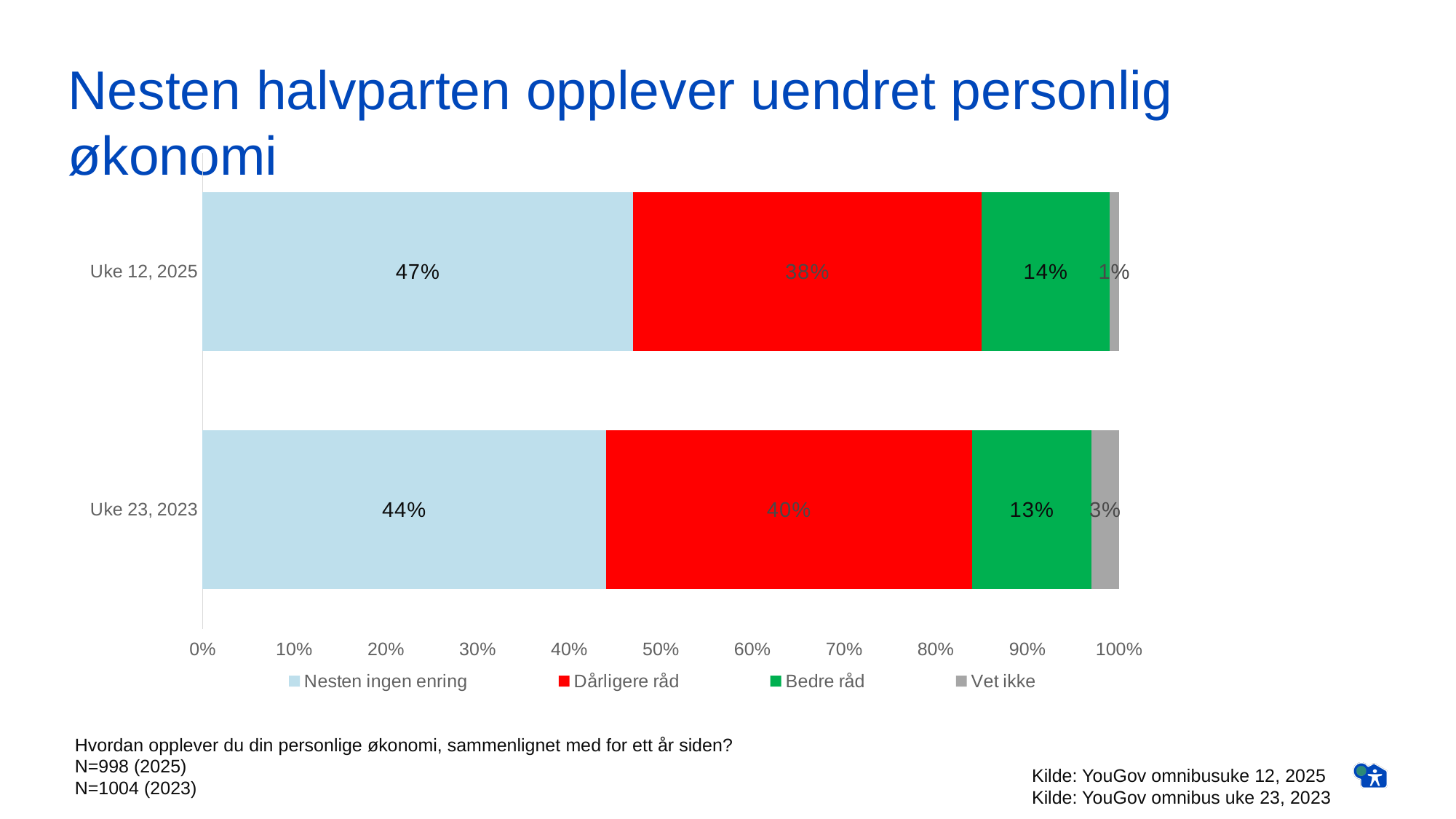

# Nesten halvparten opplever uendret personlig økonomi

### Chart

| Category | Nesten ingen enring | Dårligere råd | Bedre råd | Vet ikke |
|---|---|---|---|---|
| Uke 12, 2025 | 0.47 | 0.38 | 0.14 | 0.01 |
| Uke 23, 2023 | 0.44 | 0.4 | 0.13 | 0.03 |
Hvordan opplever du din personlige økonomi, sammenlignet med for ett år siden?
N=998 (2025)
N=1004 (2023)
Kilde: YouGov omnibusuke 12, 2025
Kilde: YouGov omnibus uke 23, 2023